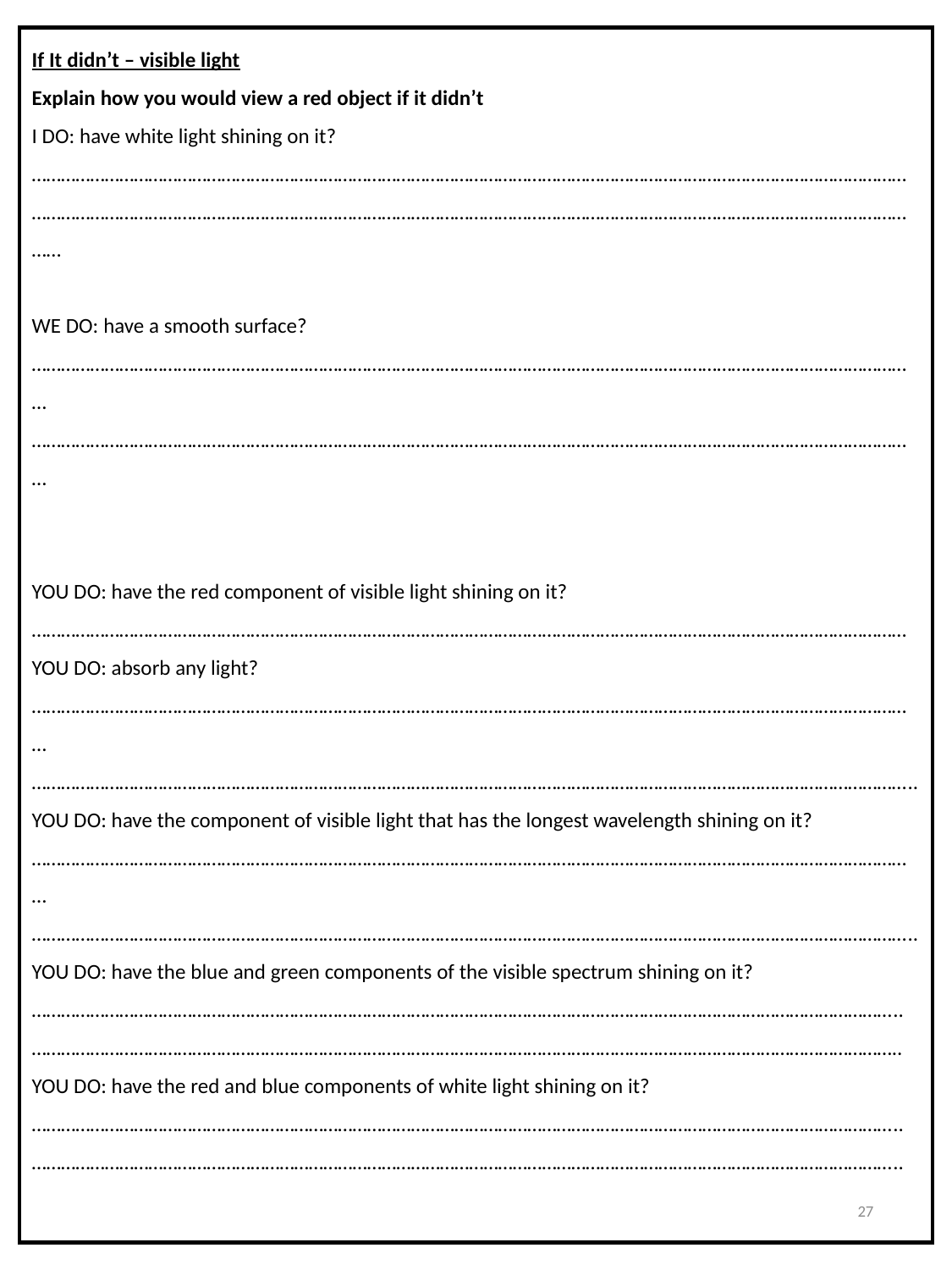

If It didn’t – visible light
Explain how you would view a red object if it didn’t
I DO: have white light shining on it?
……………………………………………………………………………………………………………………………………………………………………………………………………………………………………………………………………………………………………………………………………

WE DO: have a smooth surface?
…………………………………………………………………………………………………………………………………………………………………
…………………………………………………………………………………………………………………………………………………………………

YOU DO: have the red component of visible light shining on it?
………………………………………………………………………………………………………………………………………………………………
YOU DO: absorb any light?
…………………………………………………………………………………………………………………………………………………………………
………………………………………………………………………………………………………………………………………………………………..
YOU DO: have the component of visible light that has the longest wavelength shining on it?
…………………………………………………………………………………………………………………………………………………………………
………………………………………………………………………………………………………………………………………………………………..
YOU DO: have the blue and green components of the visible spectrum shining on it?
…………………………………………………………………………………………………………………………………………………………….. ……………………………………………………………………………………………………………………………………………………………..
YOU DO: have the red and blue components of white light shining on it?
……………………………………………………………………………………………………………………………………………………………..
……………………………………………………………………………………………………………………………………………………………..
27